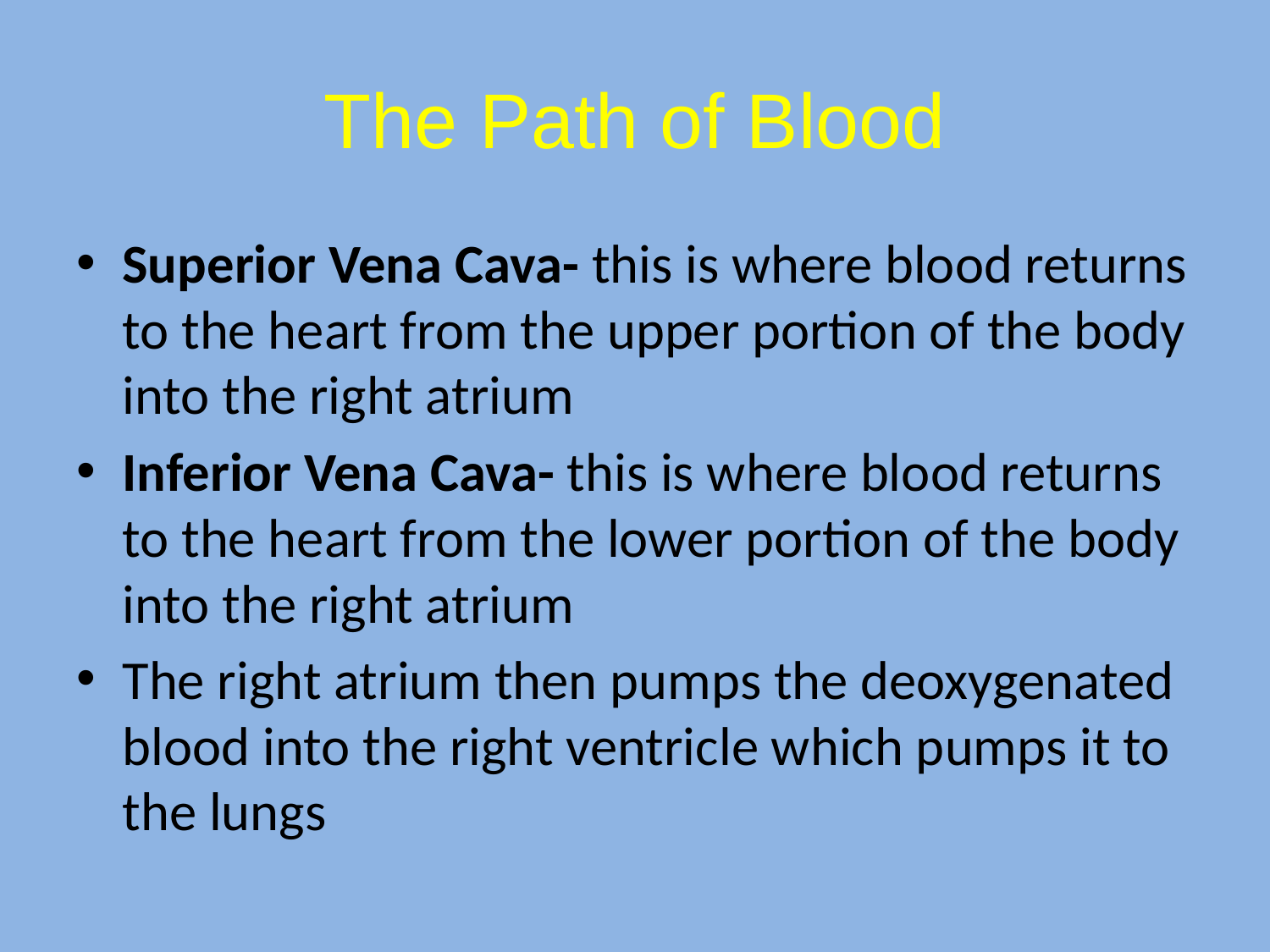

# The Path of Blood
Superior Vena Cava- this is where blood returns to the heart from the upper portion of the body into the right atrium
Inferior Vena Cava- this is where blood returns to the heart from the lower portion of the body into the right atrium
The right atrium then pumps the deoxygenated blood into the right ventricle which pumps it to the lungs